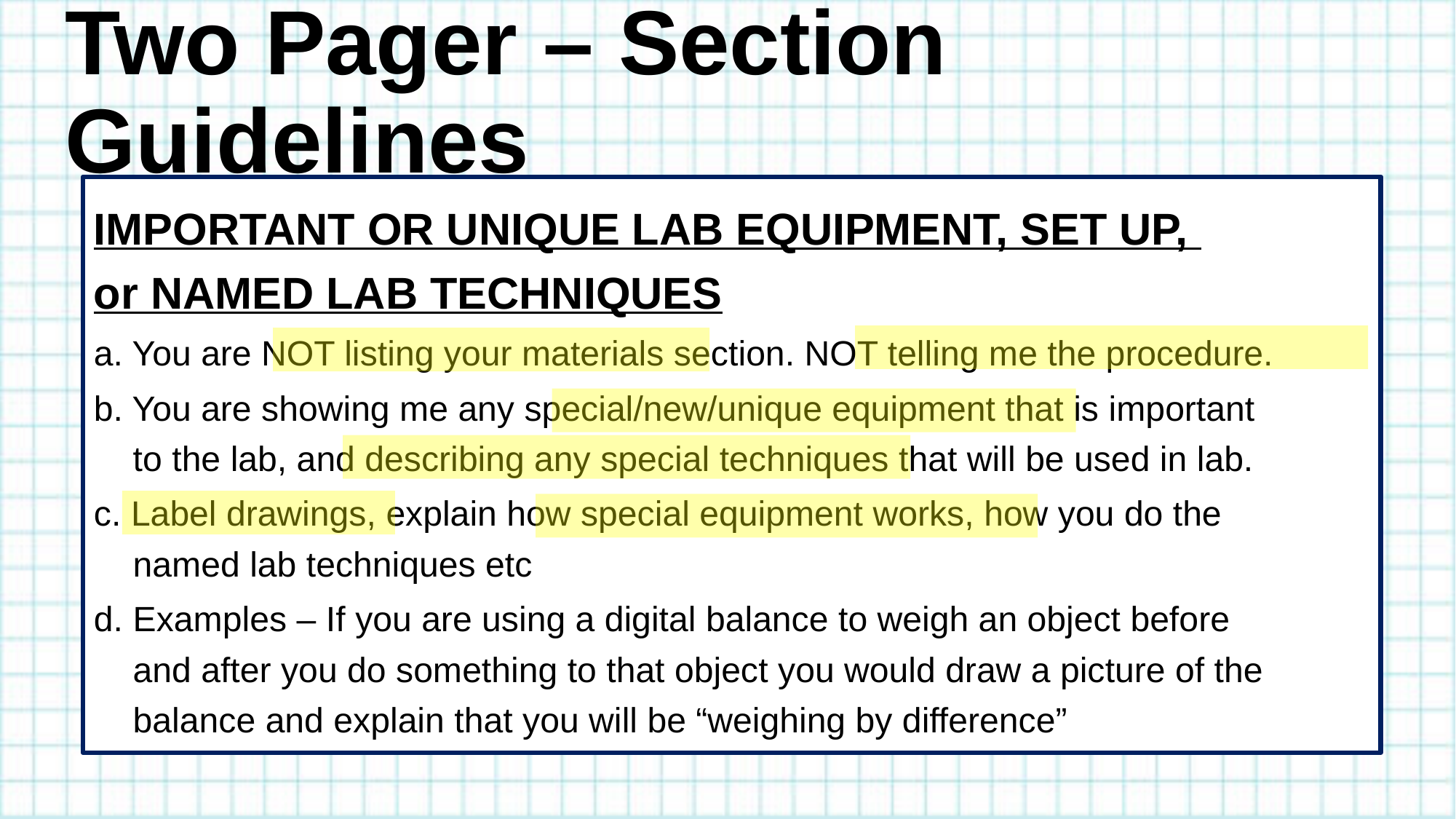

# Two Pager – Section Guidelines
IMPORTANT OR UNIQUE LAB EQUIPMENT, SET UP,
or NAMED LAB TECHNIQUES
a. You are NOT listing your materials section. NOT telling me the procedure.
b. You are showing me any special/new/unique equipment that is important
    to the lab, and describing any special techniques that will be used in lab.
c. Label drawings, explain how special equipment works, how you do the
    named lab techniques etc
d. Examples – If you are using a digital balance to weigh an object before
    and after you do something to that object you would draw a picture of the
    balance and explain that you will be “weighing by difference”